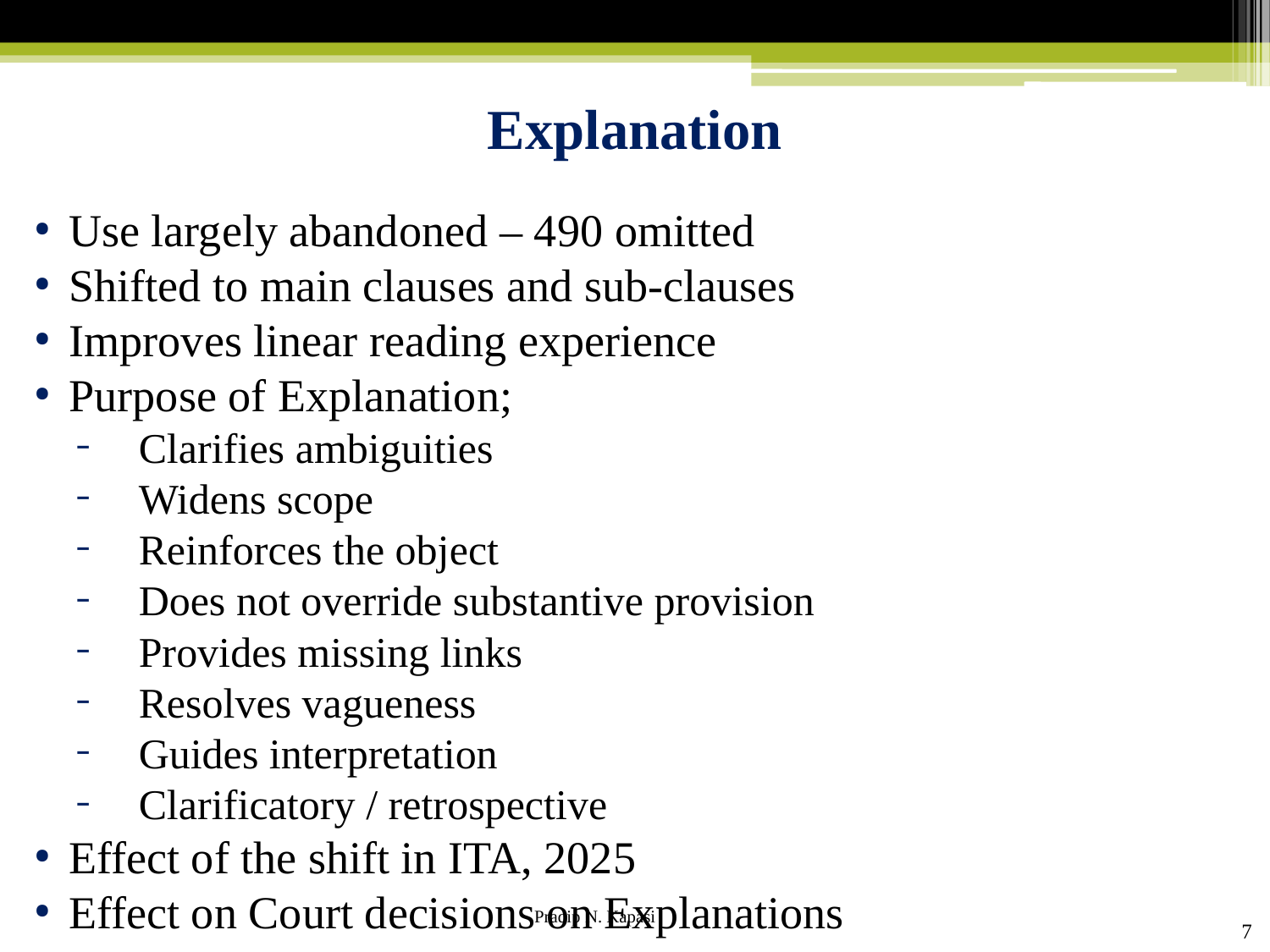

# Explanation
Use largely abandoned – 490 omitted
Shifted to main clauses and sub-clauses
Improves linear reading experience
Purpose of Explanation;
Clarifies ambiguities
Widens scope
Reinforces the object
Does not override substantive provision
Provides missing links
Resolves vagueness
Guides interpretation
Clarificatory / retrospective
Effect of the shift in ITA, 2025
Effect on Court decisions on Explanations
7
Pradip N. Kapasi                                                         Chartered Accountant